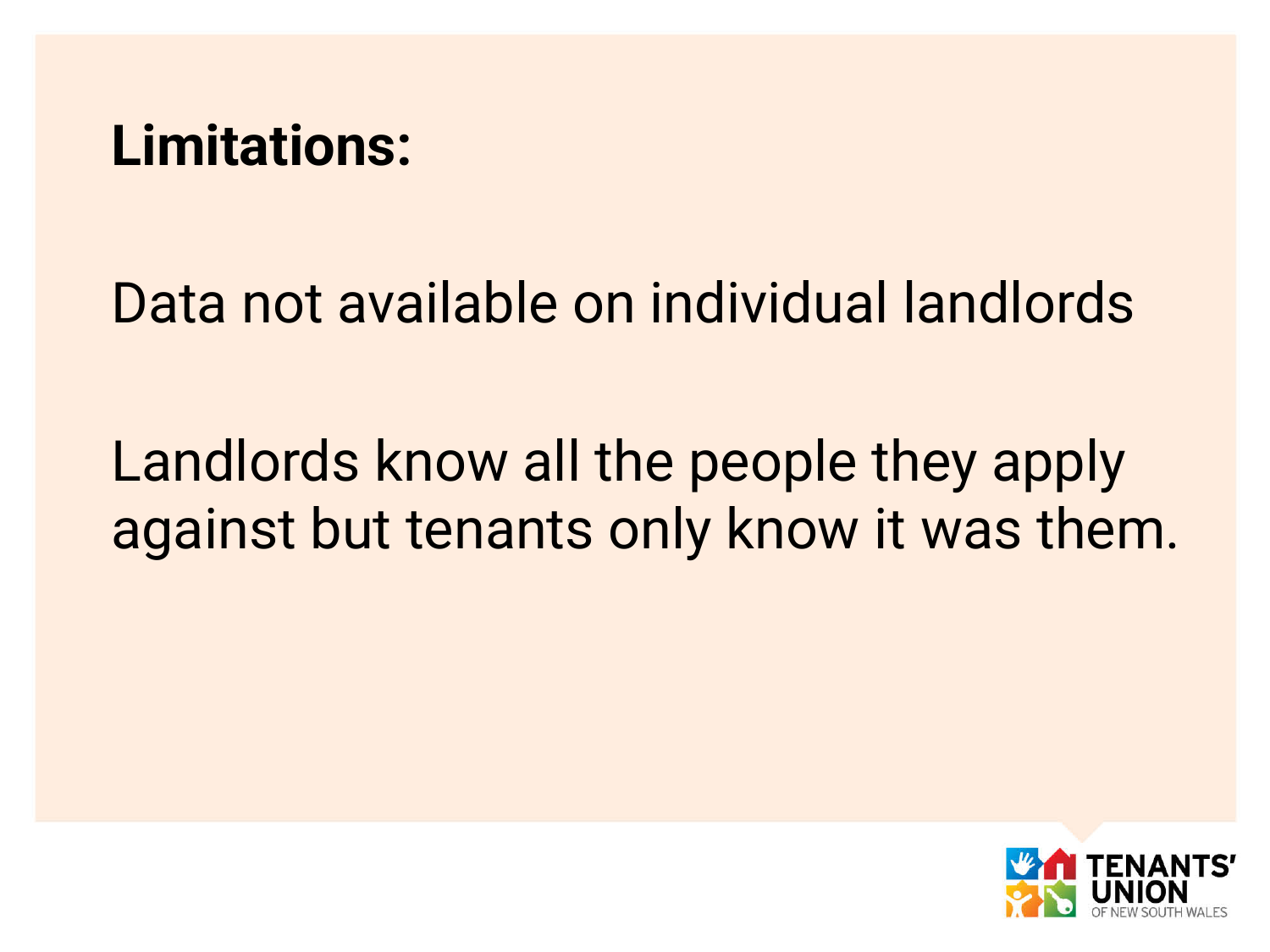

Limitations:

Data not available on individual landlords

Landlords know all the people they apply against but tenants only know it was them.